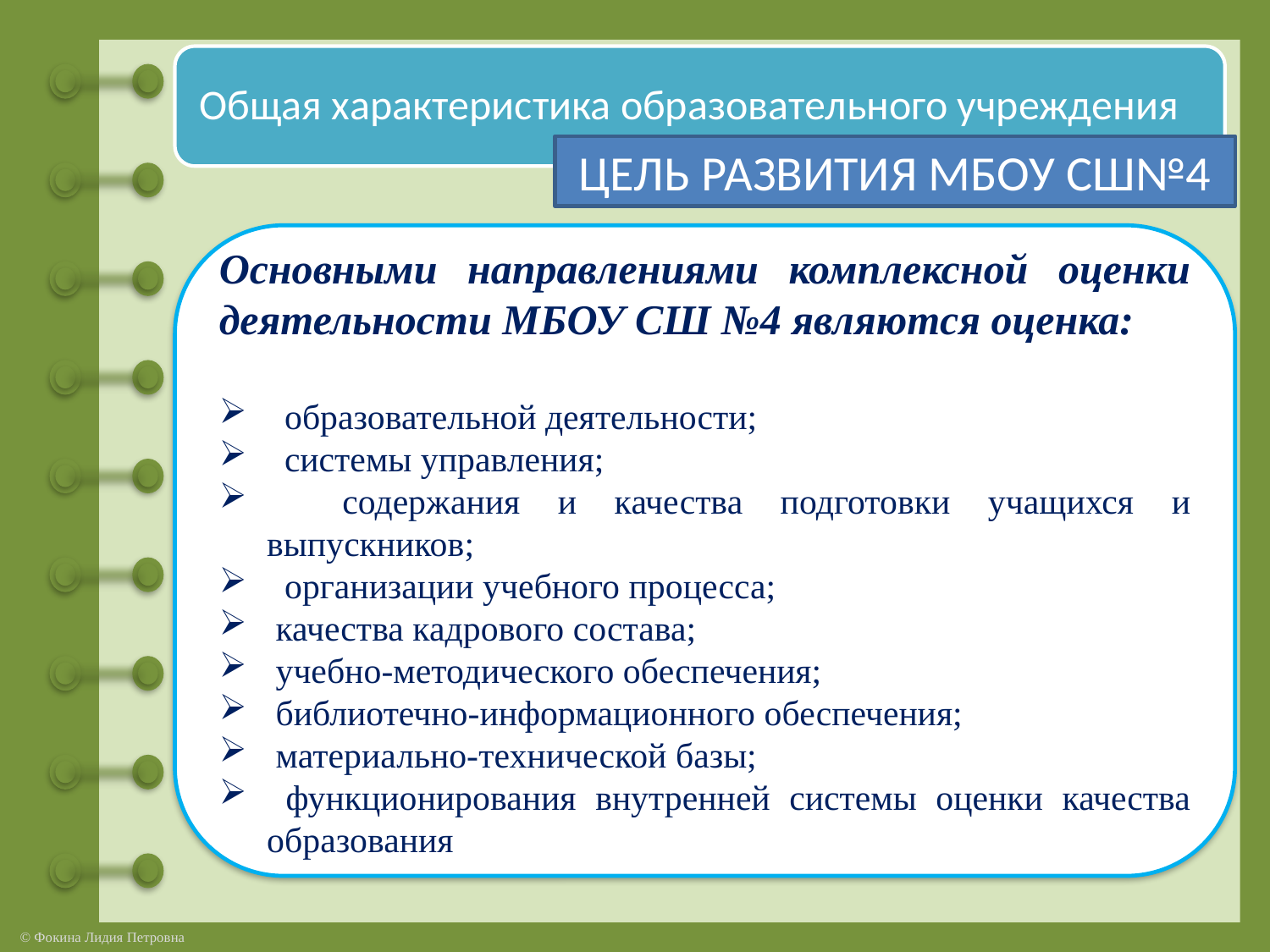

Общая характеристика образовательного учреждения
ЦЕЛЬ РАЗВИТИЯ МБОУ СШ№4
Основными направлениями комплексной оценки деятельности МБОУ СШ №4 являются оценка:

  образовательной деятельности;
  системы управления;
  содержания и качества подготовки учащихся и выпускников;
  организации учебного процесса;
 качества кадрового состава;
 учебно-методического обеспечения;
 библиотечно-информационного обеспечения;
 материально-технической базы;
 функционирования внутренней системы оценки качества образования